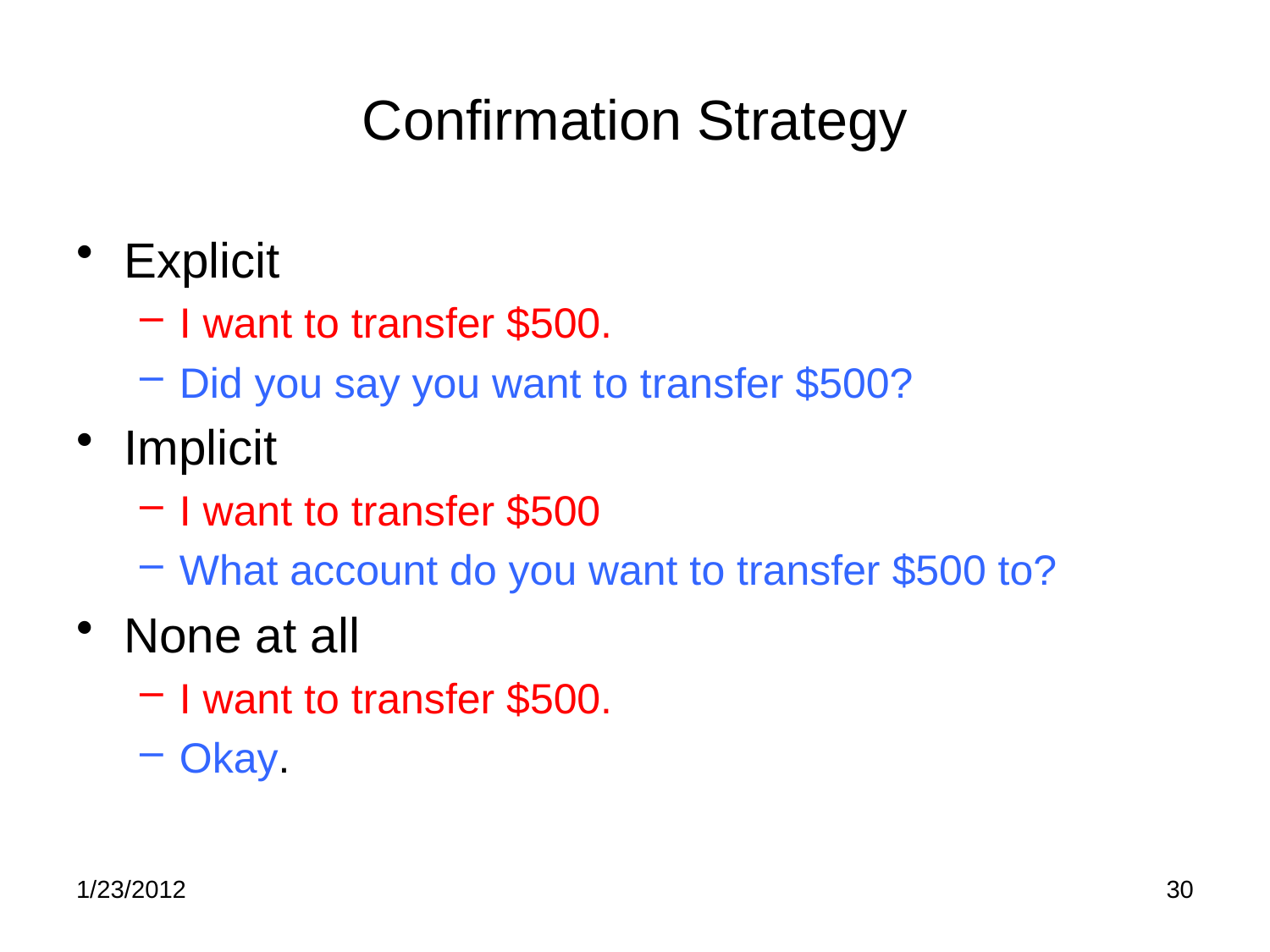

# Confirmation Strategy
Explicit
I want to transfer $500.
Did you say you want to transfer $500?
Implicit
I want to transfer $500
What account do you want to transfer $500 to?
None at all
I want to transfer $500.
Okay.
1/23/2012
30